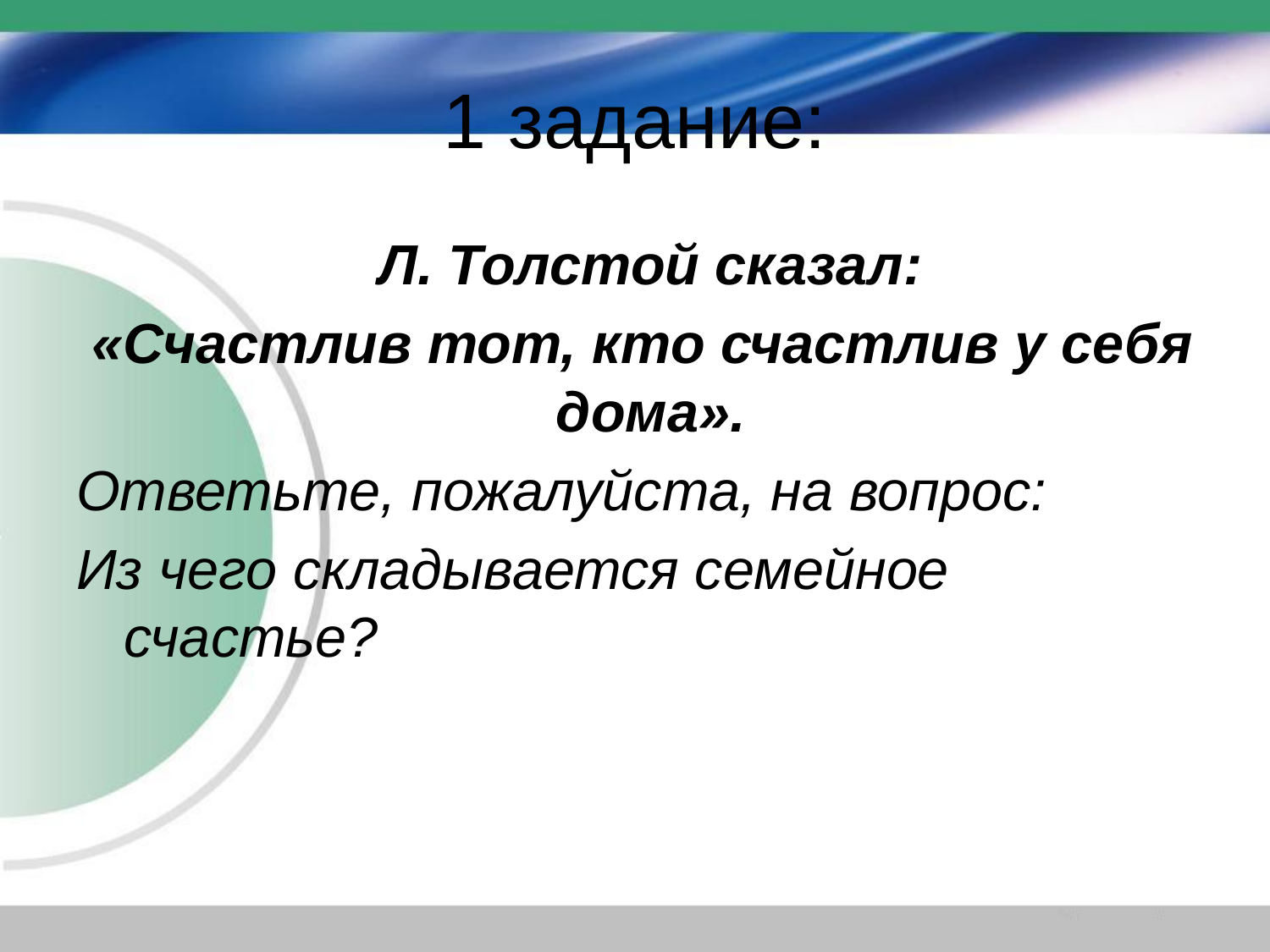

# 1 задание:
   Л. Толстой сказал:
 «Счастлив тот, кто счастлив у себя дома».
Ответьте, пожалуйста, на вопрос:
Из чего складывается семейное счастье?